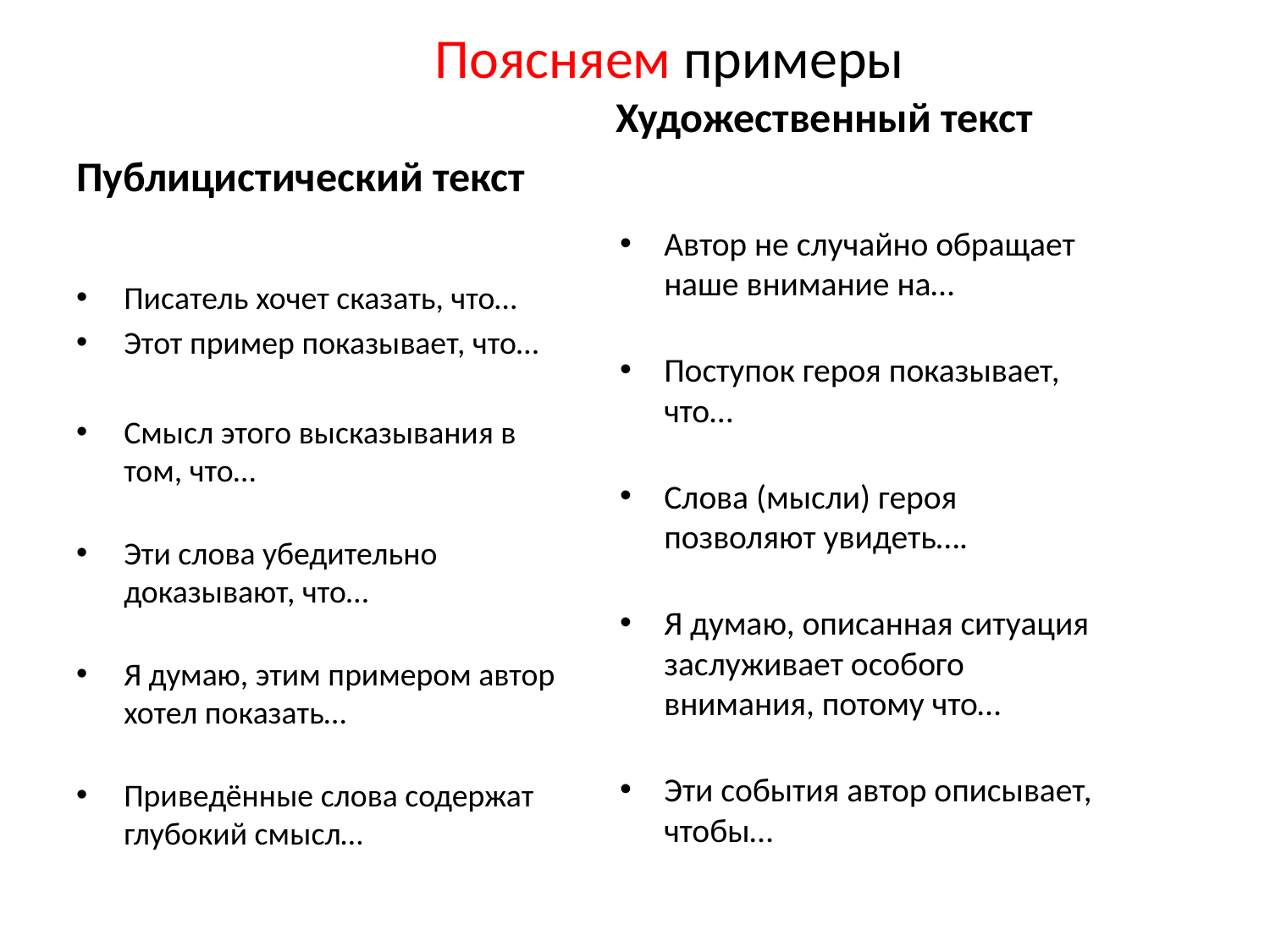

# Поясняем примеры
Публицистический текст
Художественный текст

Автор не случайно обращает наше внимание на…

Поступок героя показывает, что…

Слова (мысли) героя позволяют увидеть….

Я думаю, описанная ситуация заслуживает особого внимания, потому что…

Эти события автор описывает, чтобы…

Писатель хочет сказать, что…
Этот пример показывает, что…

Смысл этого высказывания в том, что…

Эти слова убедительно доказывают, что…

Я думаю, этим примером автор хотел показать…

Приведённые слова содержат глубокий смысл…